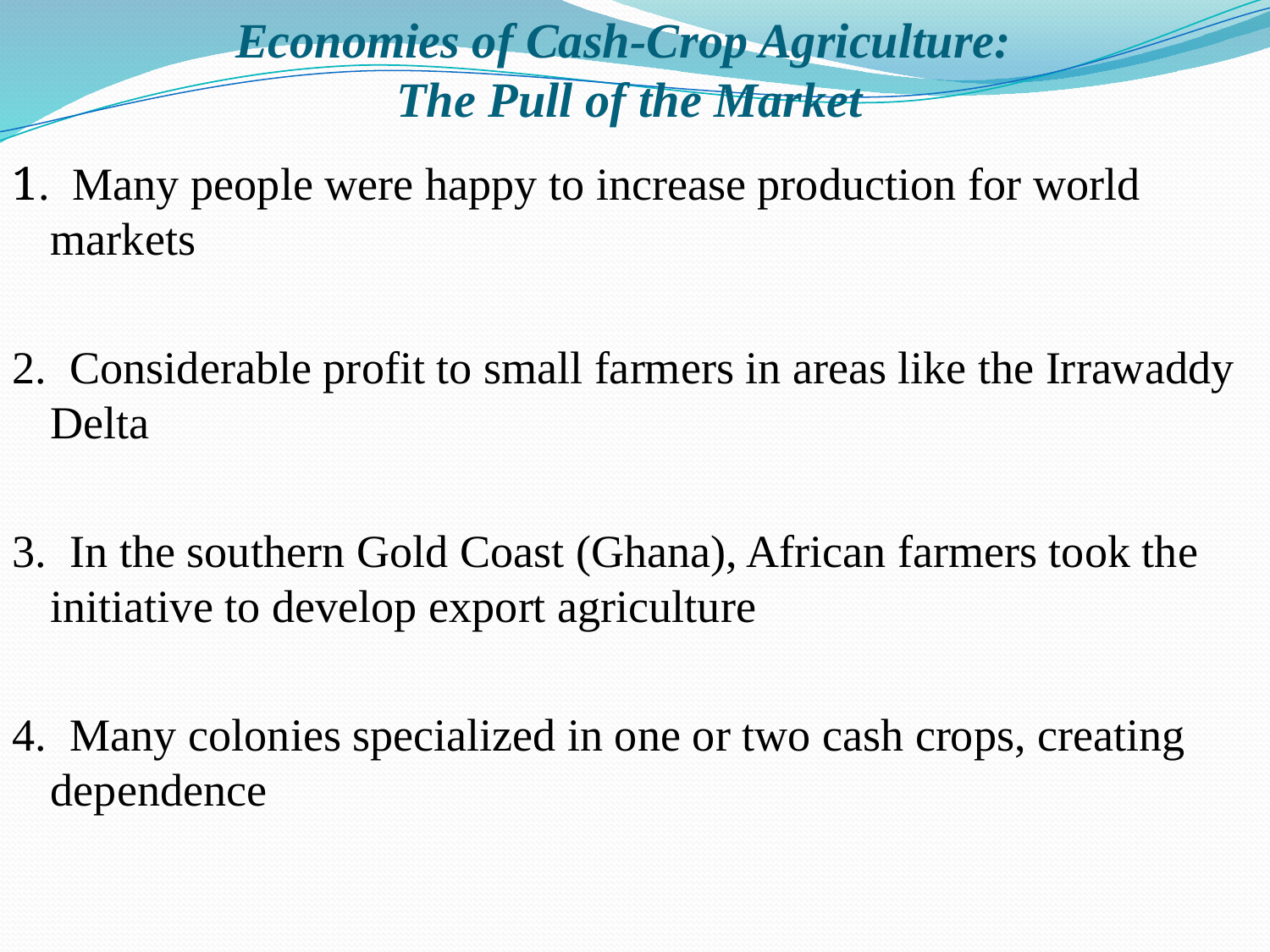

# Economies of Cash-Crop Agriculture: The Pull of the Market
1.  Many people were happy to increase production for world markets

2.  Considerable profit to small farmers in areas like the Irrawaddy Delta

3.  In the southern Gold Coast (Ghana), African farmers took the initiative to develop export agriculture

4.  Many colonies specialized in one or two cash crops, creating dependence